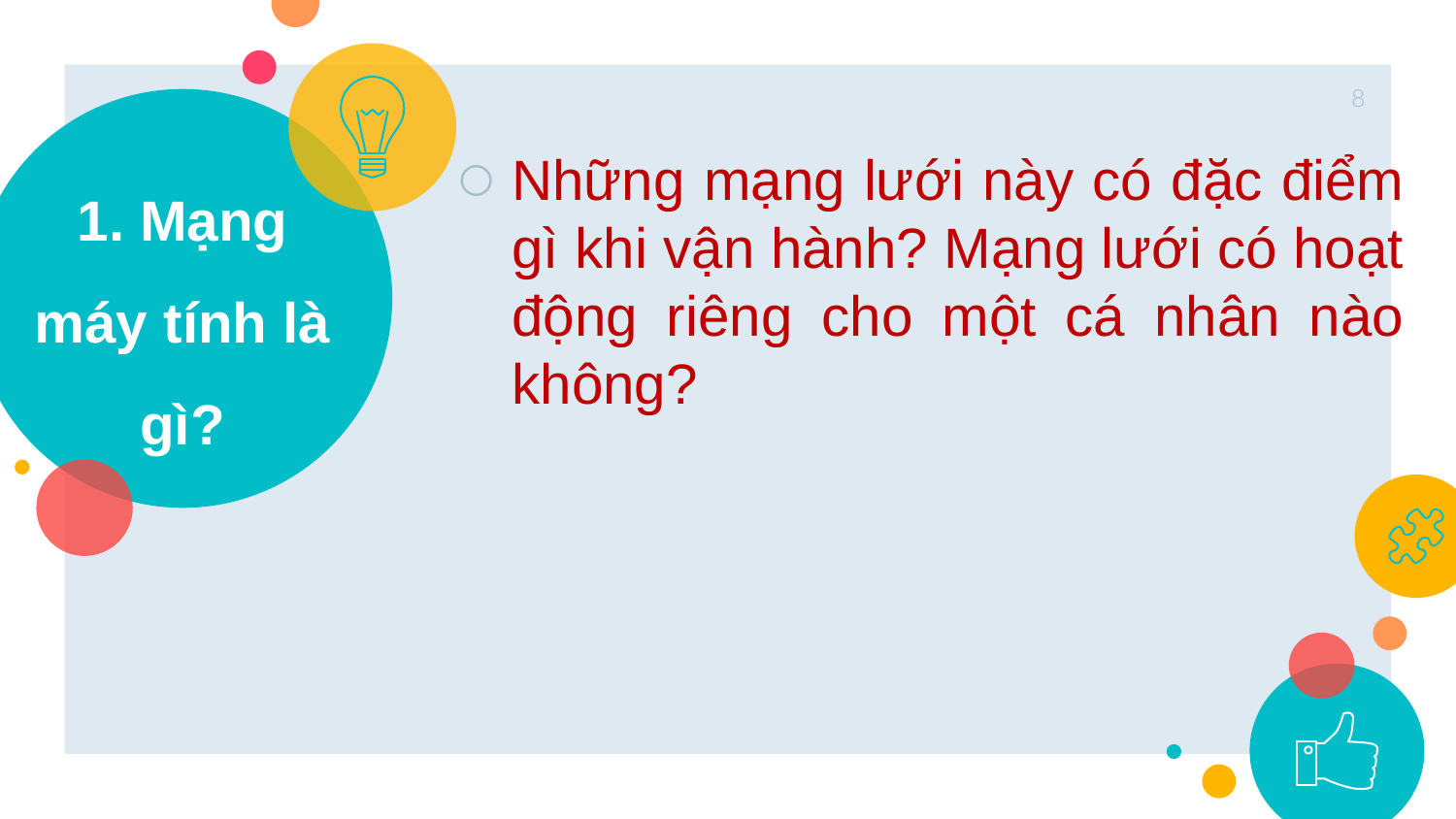

8
# 1. Mạng máy tính là gì?
Những mạng lưới này có đặc điểm gì khi vận hành? Mạng lưới có hoạt động riêng cho một cá nhân nào không?